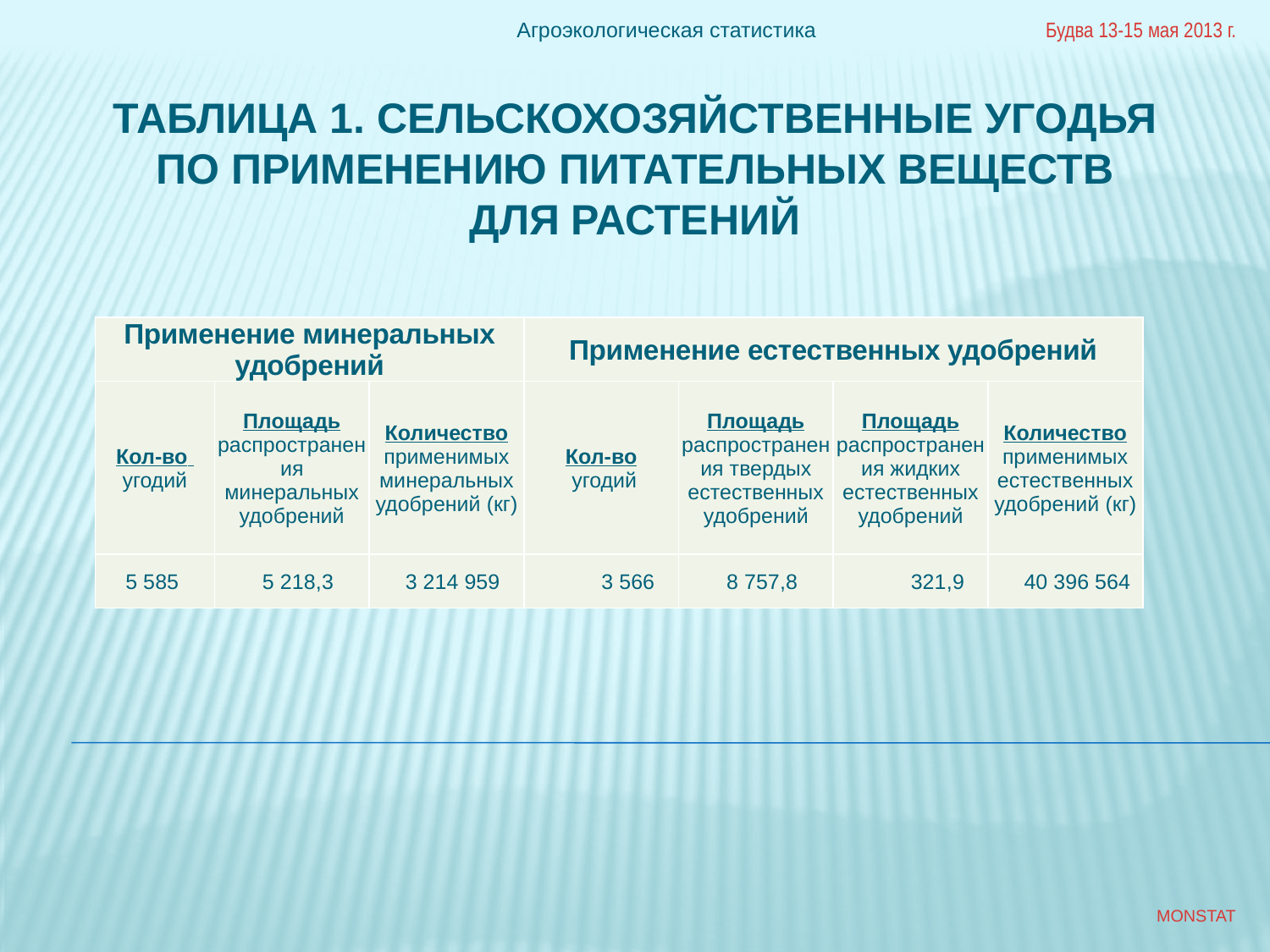

Агроэкологическая статистика
Будва 13-15 мая 2013 г.
# Таблица 1. Сельскохозяйственные угодья по применению питательных веществ для растений

| Применение минеральных удобрений |  |  | Применение естественных удобрений |  |  |  |
| --- | --- | --- | --- | --- | --- | --- |
| Кол-во угодий | Площадь распространения минеральных удобрений | Количество применимых минеральных удобрений (кг) | Кол-во угодий | Площадь распространения твердых естественных удобрений | Площадь распространения жидких естественных удобрений | Количество применимых естественных удобрений (кг) |
| 5 585 | 5 218,3 | 3 214 959 | 3 566 | 8 757,8 | 321,9 | 40 396 564 |
MONSTAT